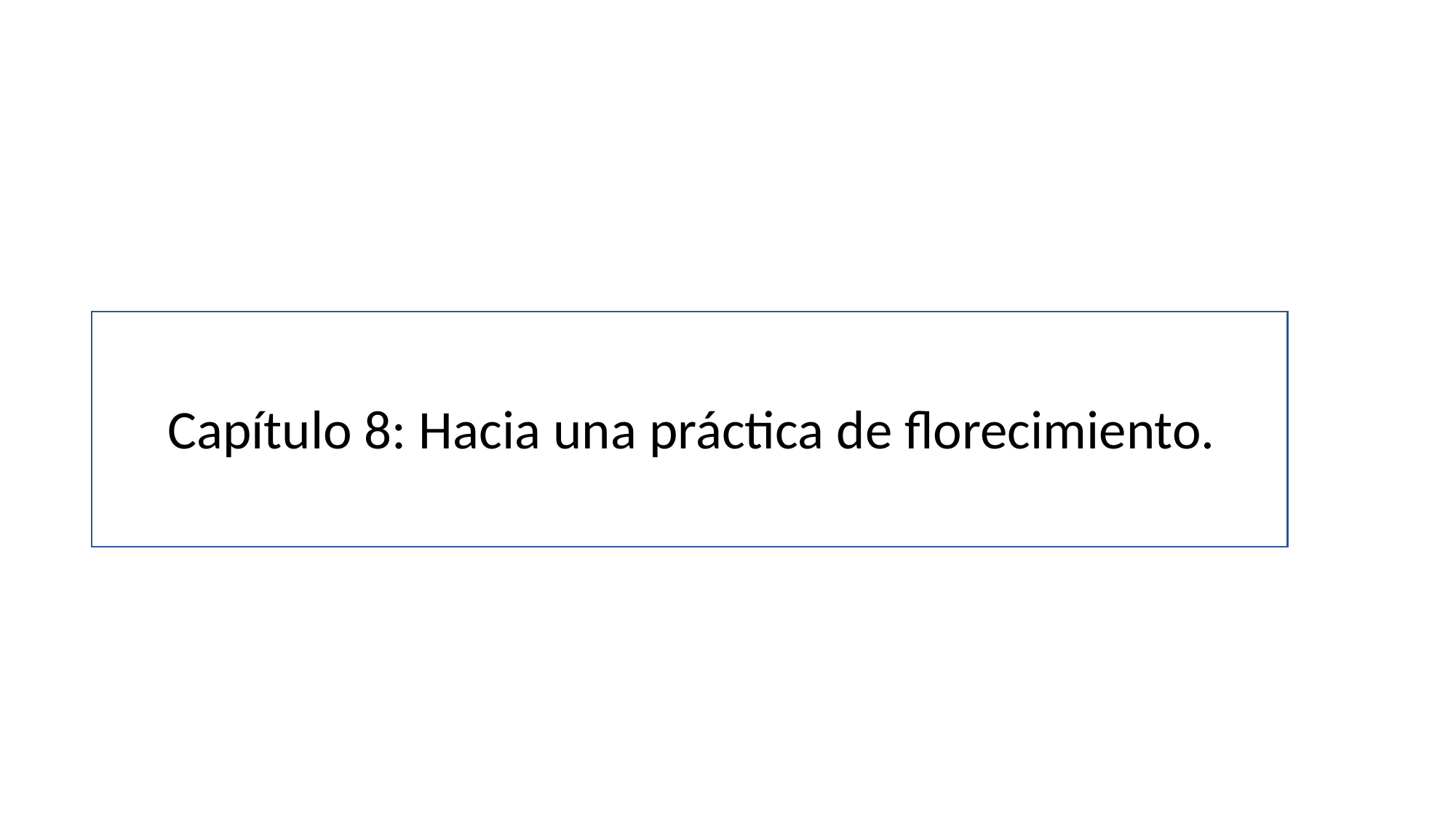

# Capítulo 8: Hacia una práctica de florecimiento.